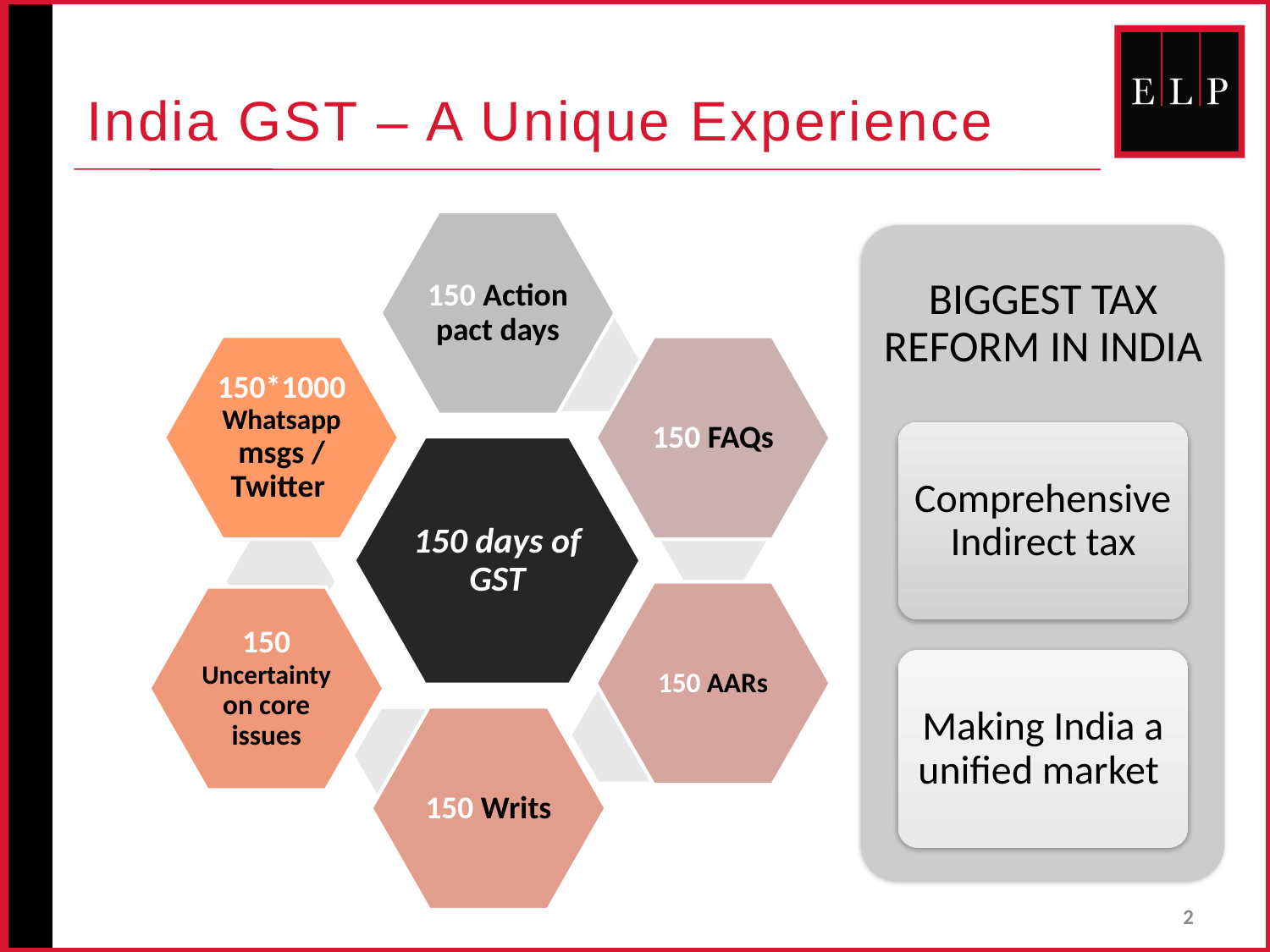

2
# India GST – A Unique Experience
150 days of GST
150 Action pact days
150 FAQs
150 AARs
150 Writs
150 Uncertainty on core issues
150*1000 Whatsapp msgs / Twitter

BIGGEST TAX REFORM IN INDIA

Comprehensive Indirect tax

Making India a unified market